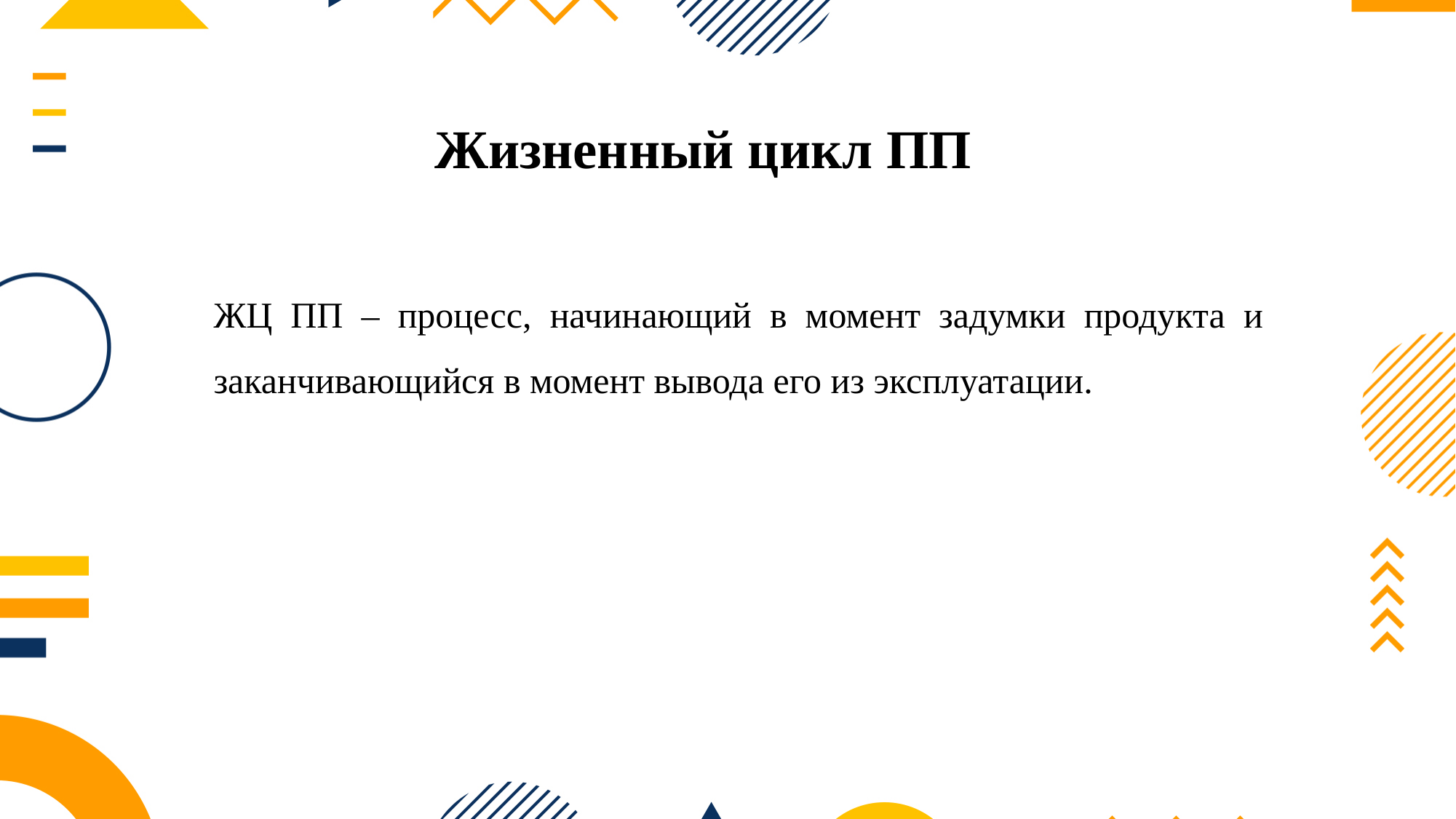

Жизненный цикл ПП
ЖЦ ПП – процесс, начинающий в момент задумки продукта и заканчивающийся в момент вывода его из эксплуатации.